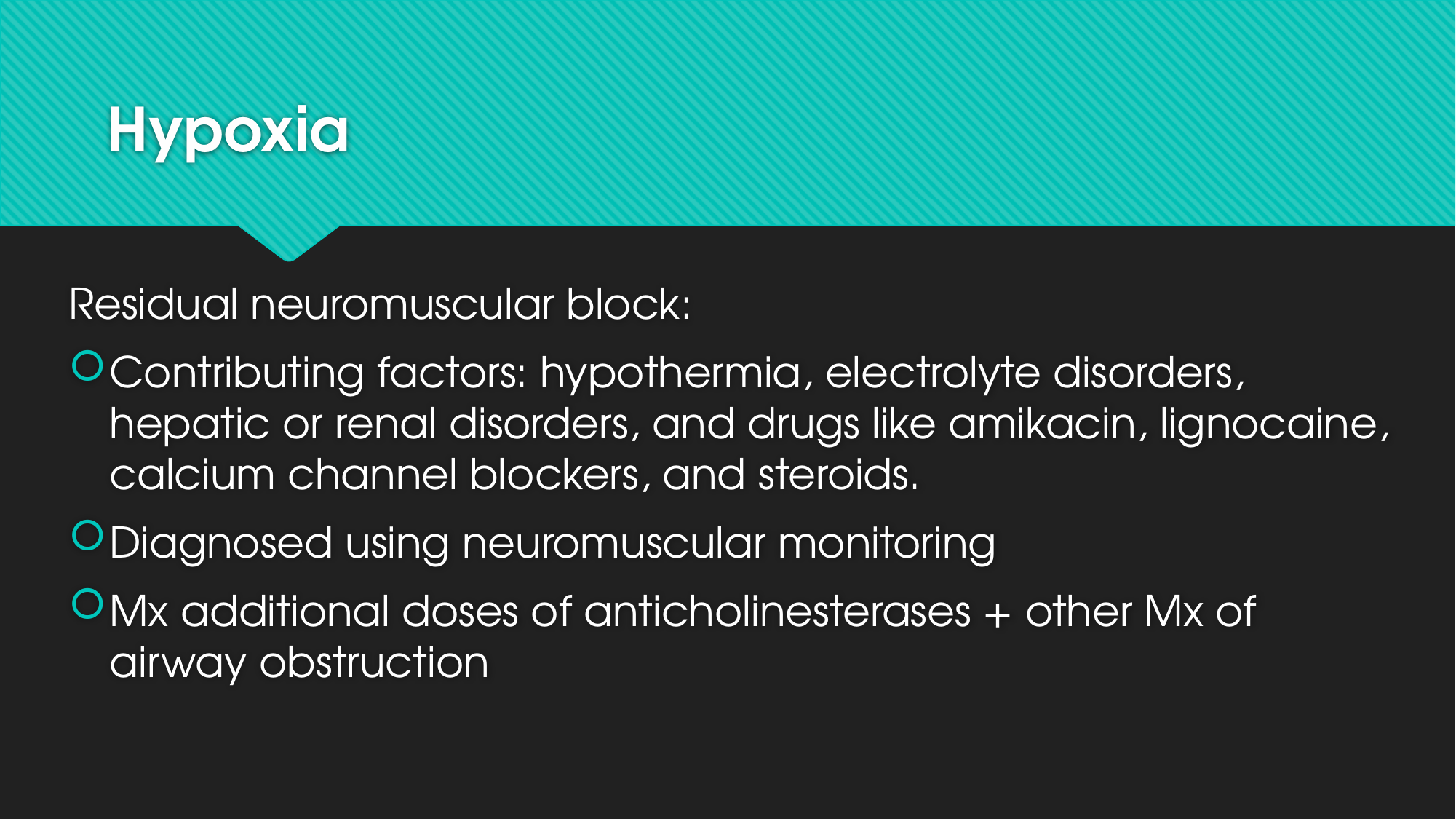

# Hypoxia
Residual neuromuscular block:
Contributing factors: hypothermia, electrolyte disorders, hepatic or renal disorders, and drugs like amikacin, lignocaine, calcium channel blockers, and steroids.
Diagnosed using neuromuscular monitoring
Mx additional doses of anticholinesterases + other Mx of airway obstruction